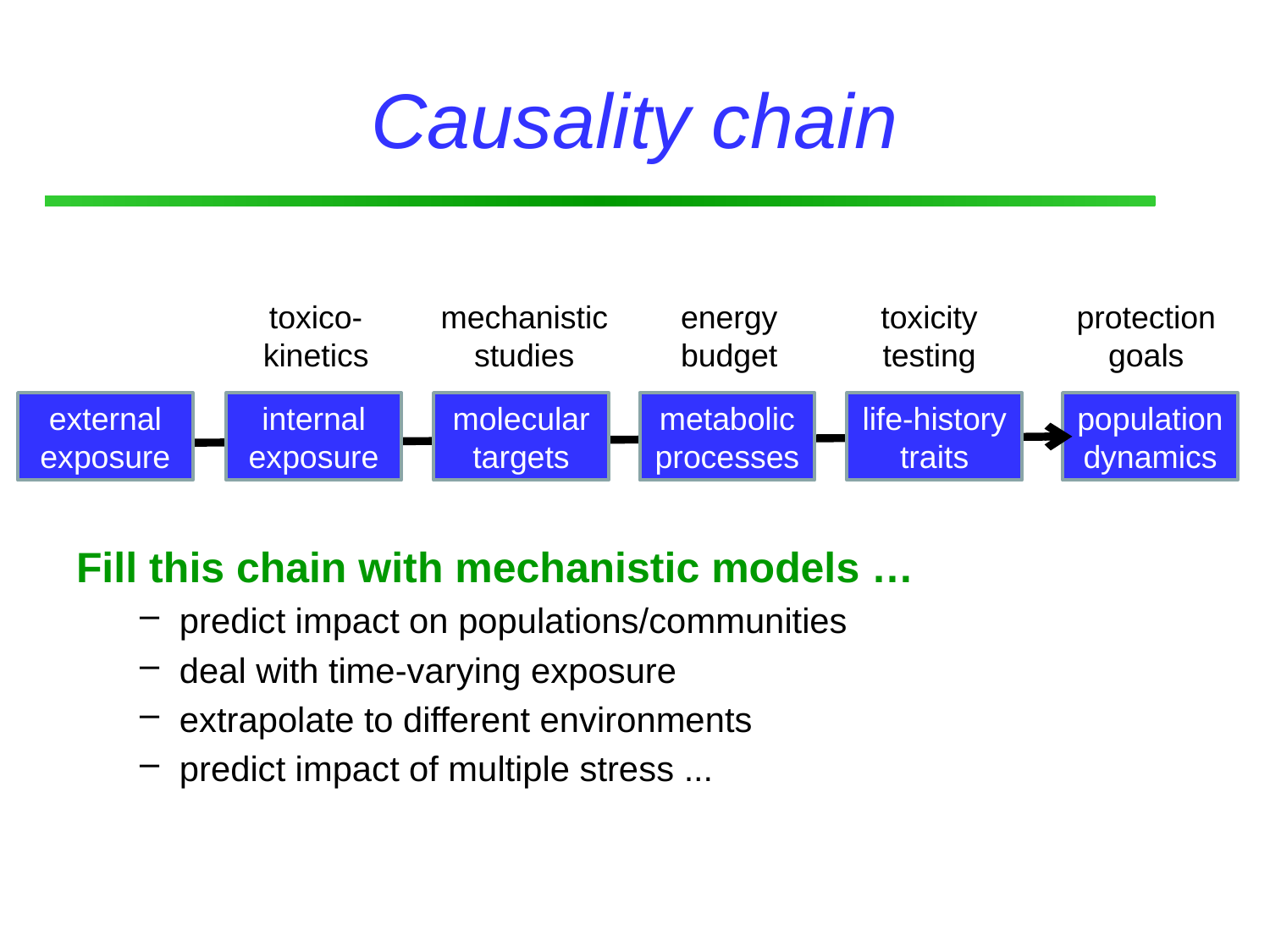

# Causality chain
toxico-
kinetics
mechanistic
studies
energy
budget
toxicity
testing
protection
goals
external exposure
internal exposure
molecular targets
metabolic processes
life-history traits
population dynamics
Fill this chain with mechanistic models …
predict impact on populations/communities
deal with time-varying exposure
extrapolate to different environments
predict impact of multiple stress ...